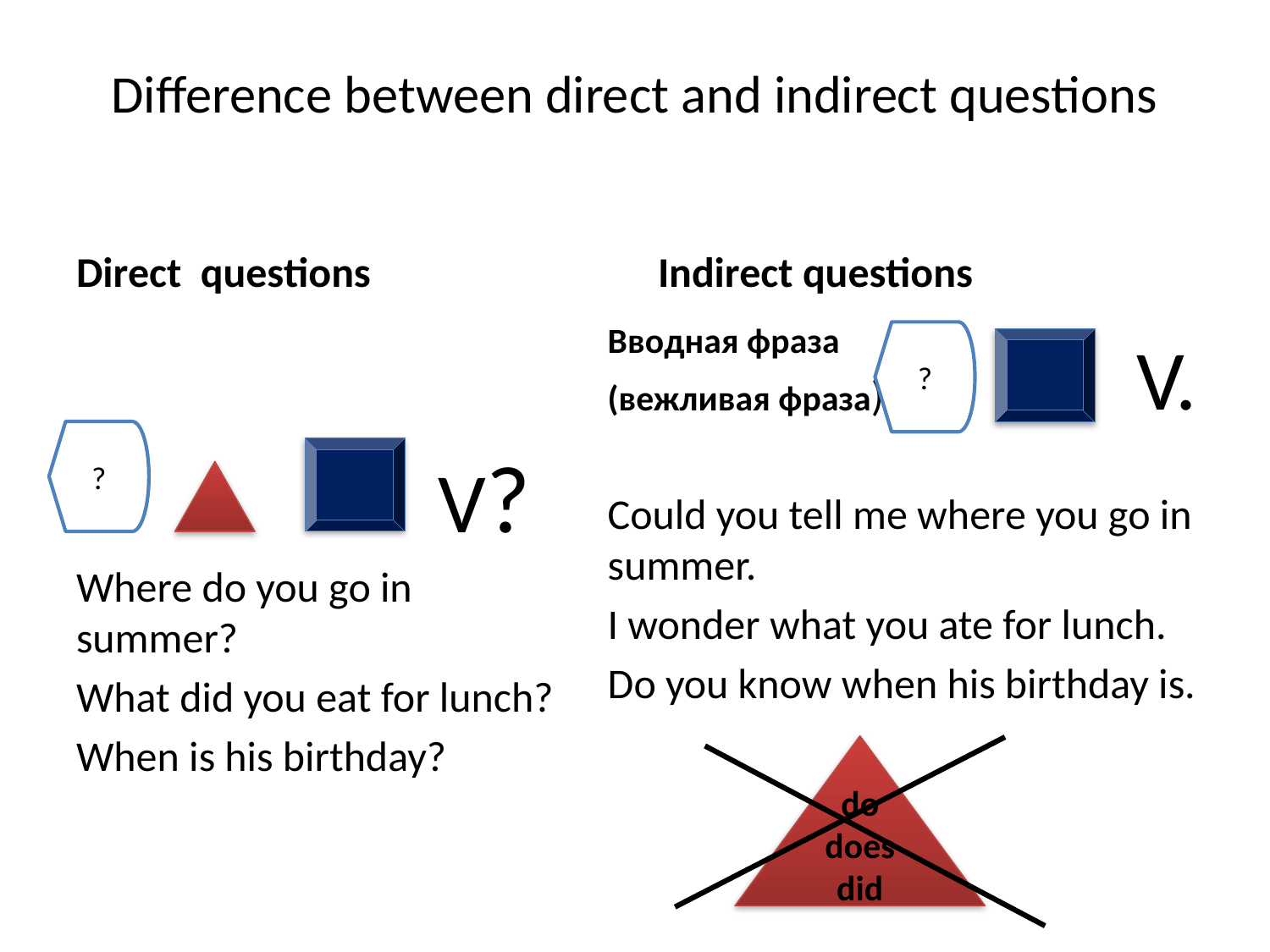

# Difference between direct and indirect questions
Indirect questions
Direct  questions

                   V?
Where do you go in summer?
What did you eat for lunch?
When is his birthday?

Вводная фраза
(вежливая фраза)

Could you tell me where you go in summer.
I wonder what you ate for lunch.
Do you know when his birthday is.

V.
?

?

do
does
did